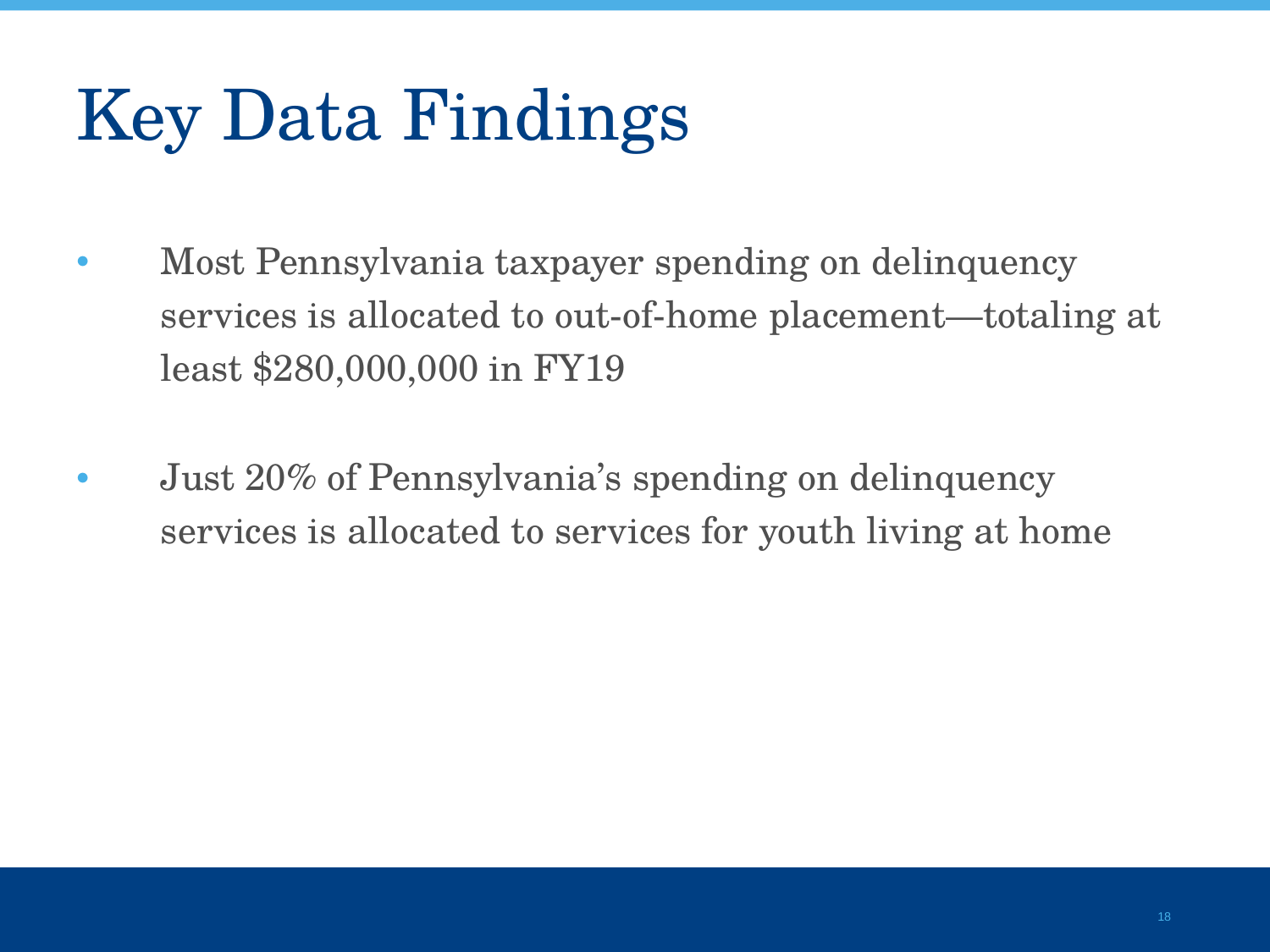

# Key Data Findings
Most Pennsylvania taxpayer spending on delinquency services is allocated to out-of-home placement—totaling at least $280,000,000 in FY19

Just 20% of Pennsylvania’s spending on delinquency services is allocated to services for youth living at home